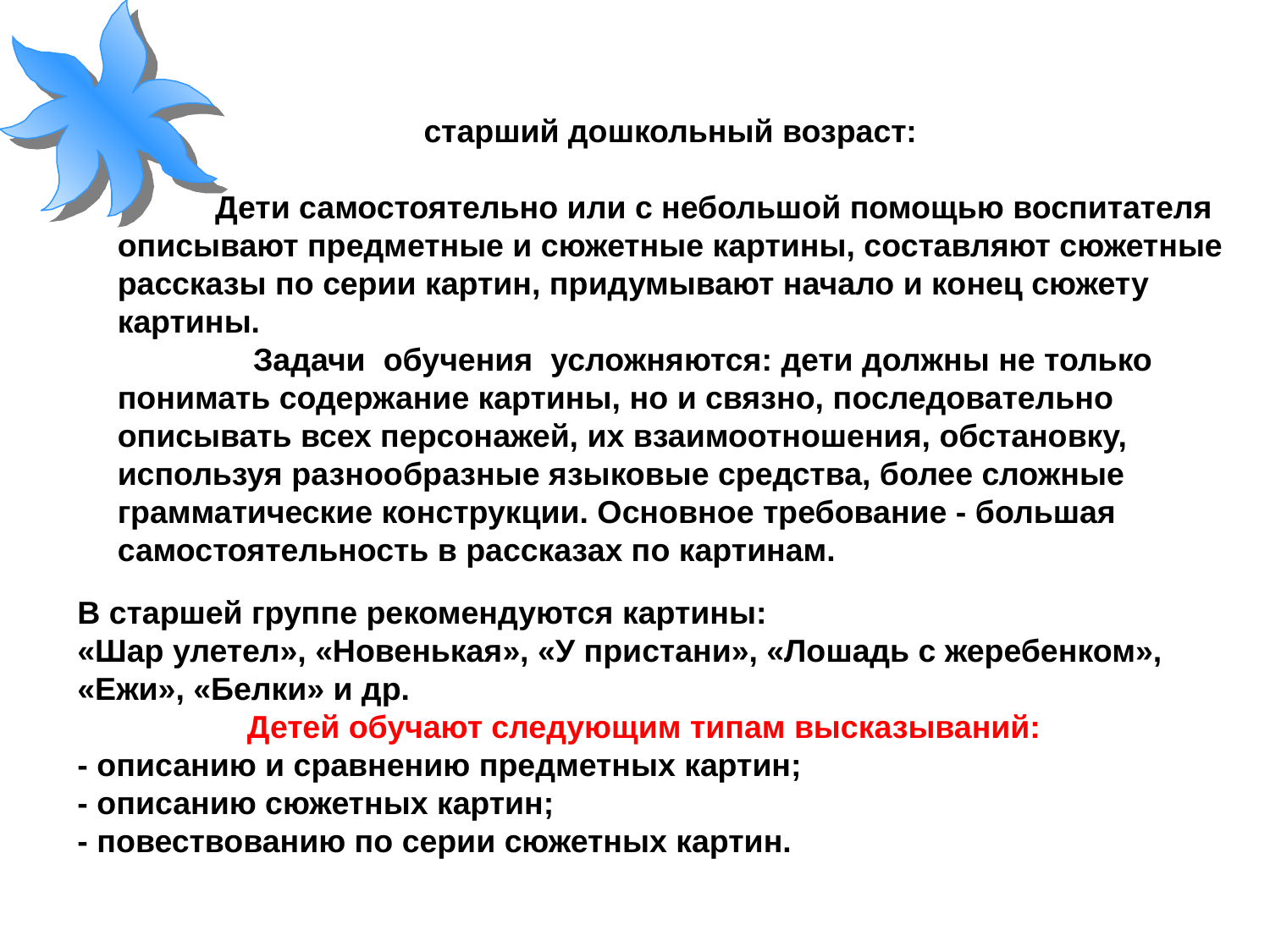

старший дошкольный возраст:

           Дети самостоятельно или с небольшой помощью воспитателя описывают предметные и сюжетные картины, составляют сюжетные рассказы по серии картин, придумывают начало и конец сюжету картины.
	 Задачи  обучения  усложняются: дети должны не только понимать содержание картины, но и связно, последовательно описывать всех персонажей, их взаимоотношения, обстановку, используя разнообразные языковые средства, более сложные грамматические конструкции. Основное требование - большая самостоятельность в рассказах по картинам.
В старшей группе рекомендуются картины:
«Шар улетел», «Новенькая», «У пристани», «Лошадь с жеребенком», «Ежи», «Белки» и др.
   Детей обучают следующим типам высказываний:
- описанию и сравнению предметных картин;
- описанию сюжетных картин;
- повествованию по серии сюжетных картин.